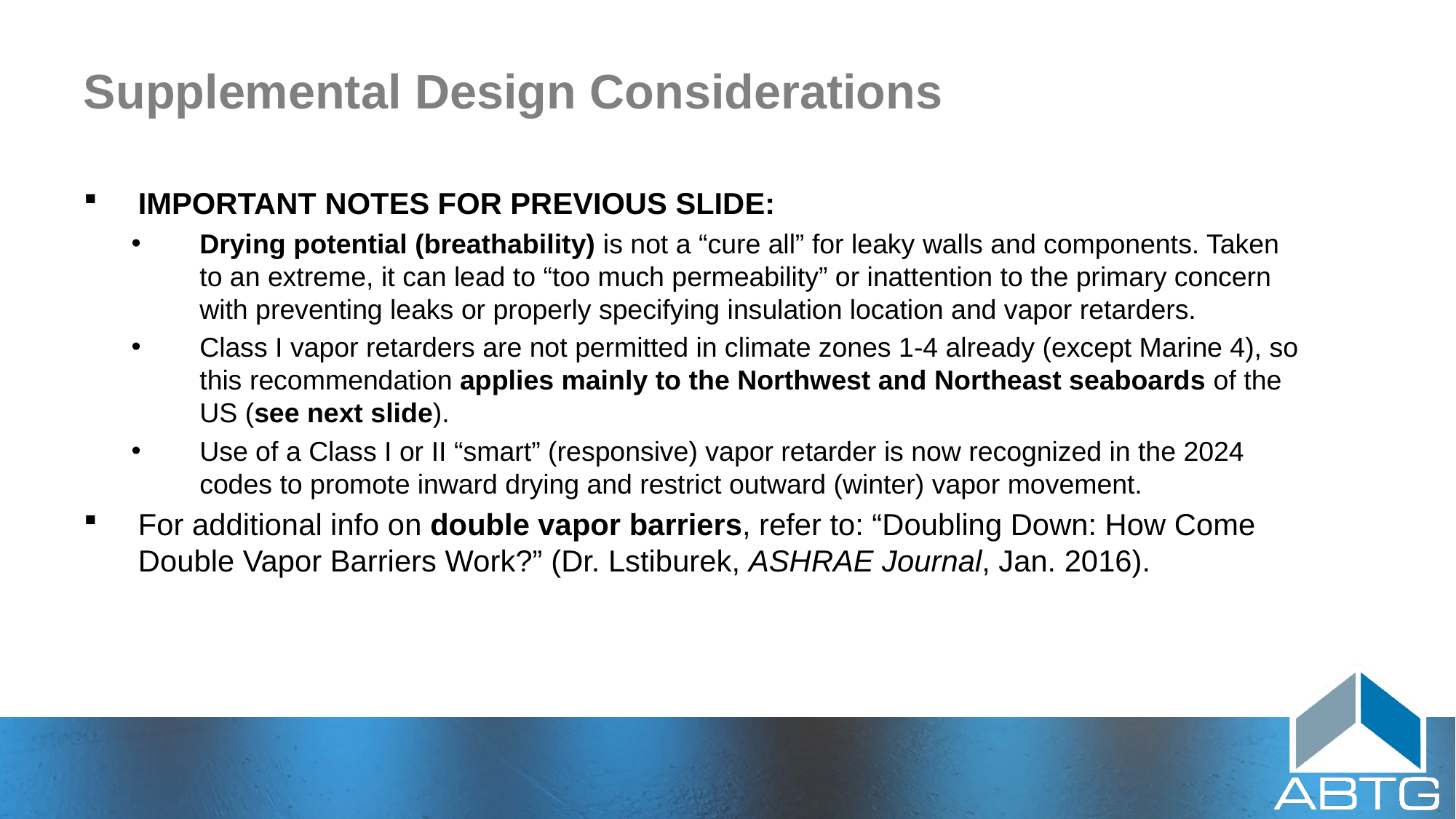

# Supplemental Design Considerations
IMPORTANT NOTES FOR PREVIOUS SLIDE:
Drying potential (breathability) is not a “cure all” for leaky walls and components. Taken to an extreme, it can lead to “too much permeability” or inattention to the primary concern with preventing leaks or properly specifying insulation location and vapor retarders.
Class I vapor retarders are not permitted in climate zones 1-4 already (except Marine 4), so this recommendation applies mainly to the Northwest and Northeast seaboards of the US (see next slide).
Use of a Class I or II “smart” (responsive) vapor retarder is now recognized in the 2024 codes to promote inward drying and restrict outward (winter) vapor movement.
For additional info on double vapor barriers, refer to: “Doubling Down: How Come Double Vapor Barriers Work?” (Dr. Lstiburek, ASHRAE Journal, Jan. 2016).